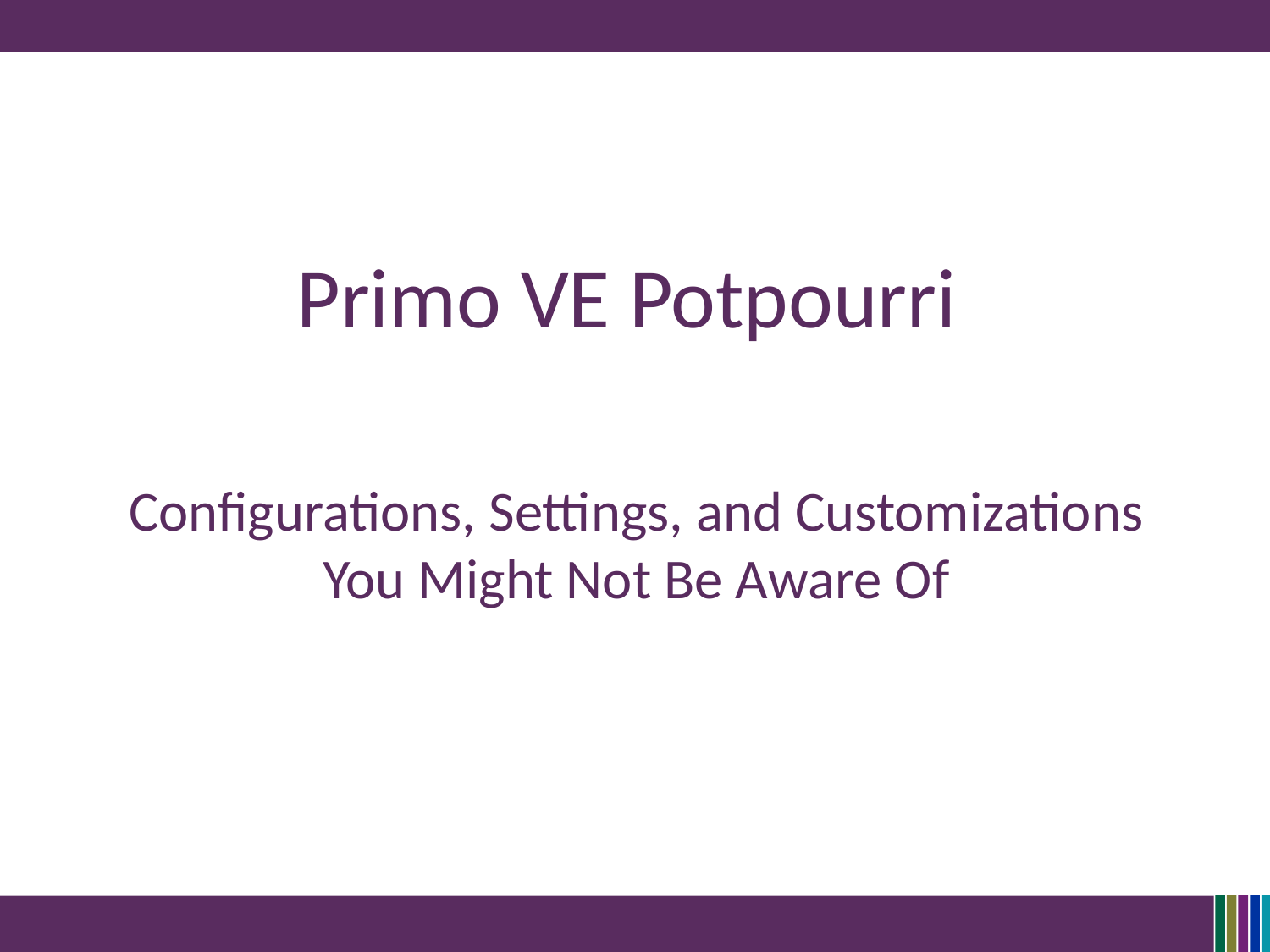

Primo VE Potpourri

Configurations, Settings, and Customizations You Might Not Be Aware Of